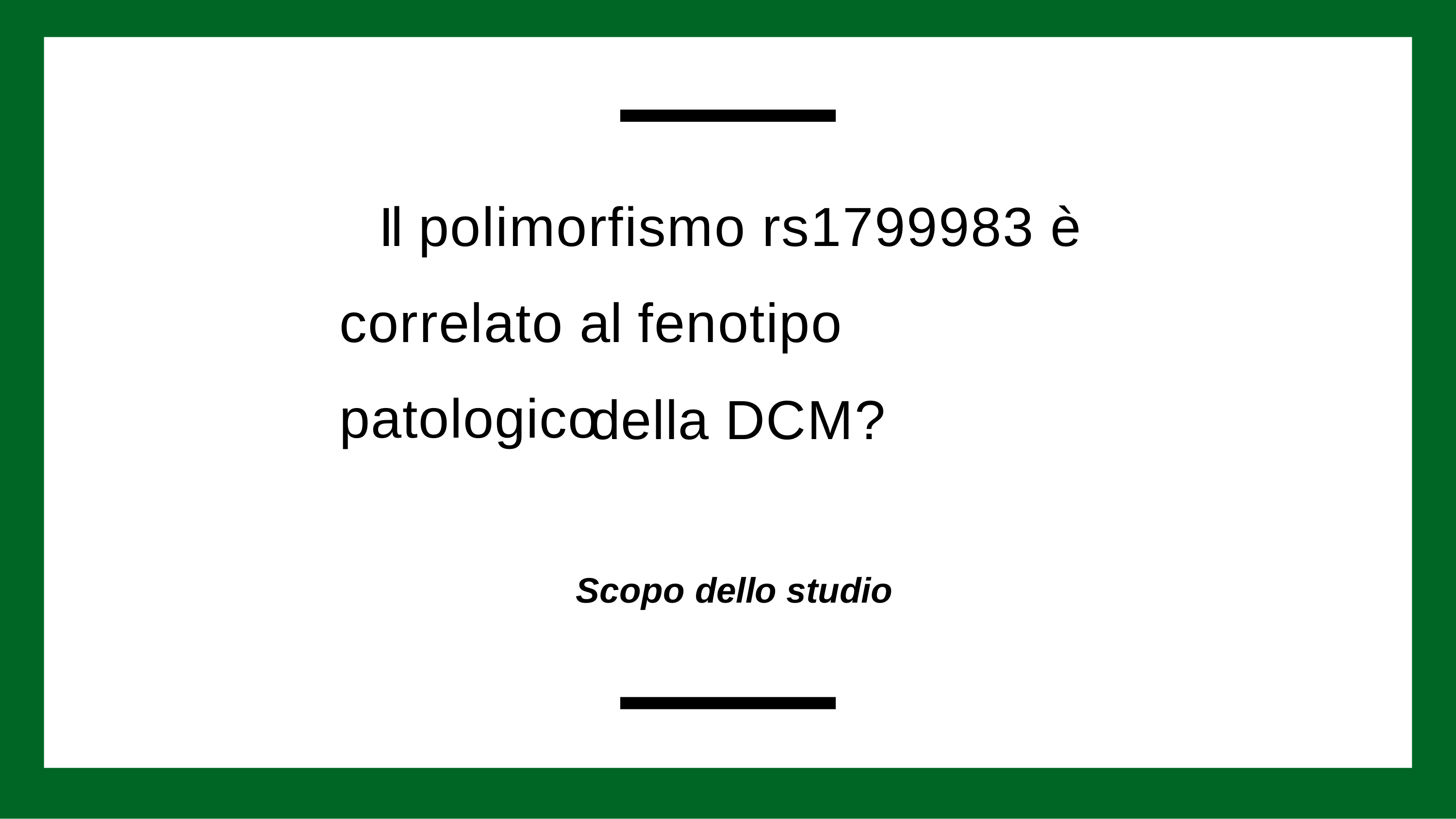

Il polimorfismo rs1799983 è  correlato al fenotipo patologico
della DCM?
Scopo dello studio